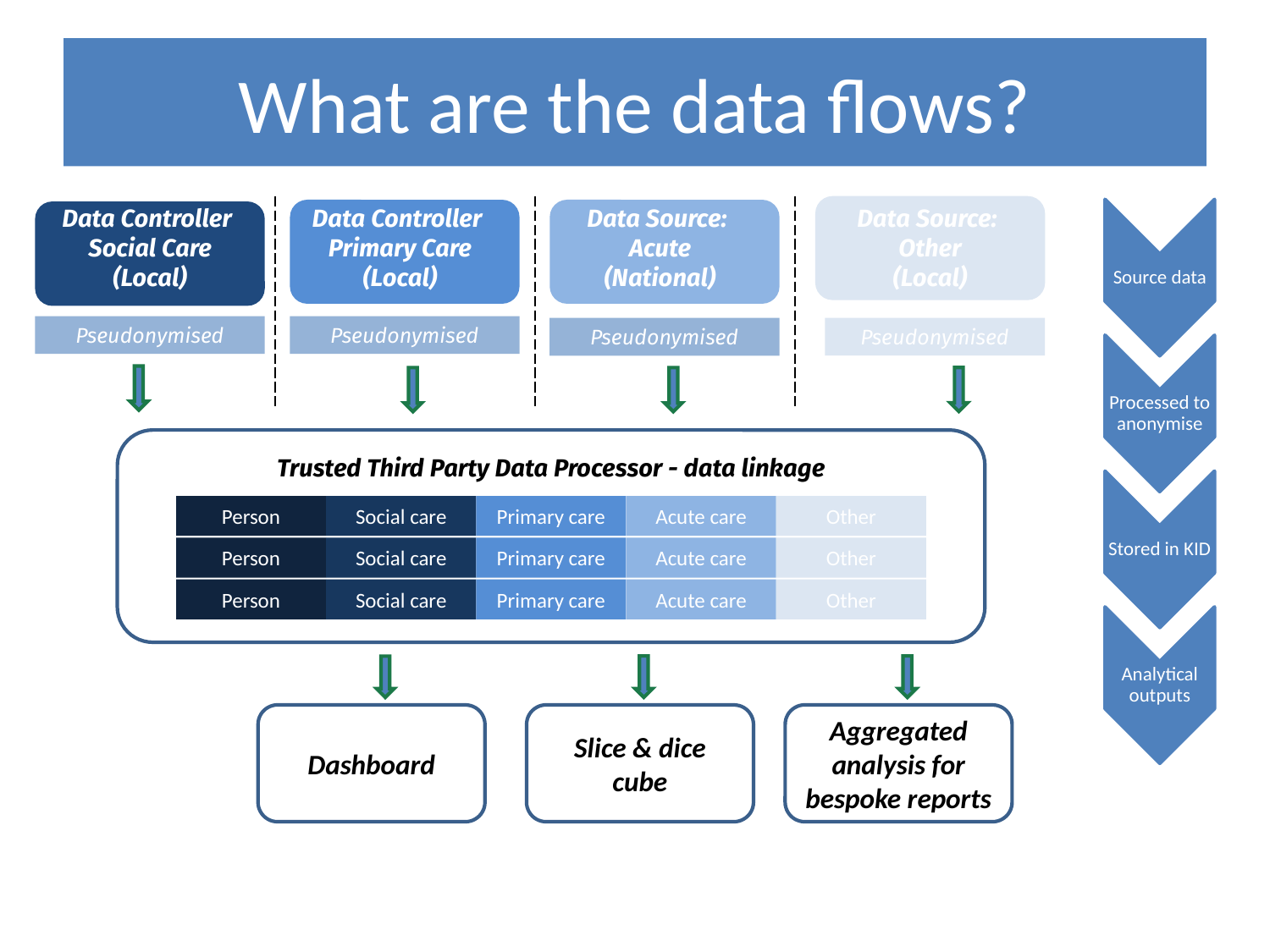

# What are the data flows?
Data Source:
Other
(Local)

Data Controller
Social Care
(Local)
Data Controller
Primary Care
(Local)
Data Source:
Acute
(National)
Source data
Processed to anonymise
Stored in KID
Analytical outputs

Pseudonymised
Pseudonymised
Pseudonymised
Pseudonymised

Trusted Third Party Data Processor - data linkage

Person
Social care
Primary care
Acute care
Other
Person
Social care
Primary care
Acute care
Other
Person
Social care
Primary care
Acute care
Other

Aggregated analysis for bespoke reports
Dashboard
Slice & dice cube